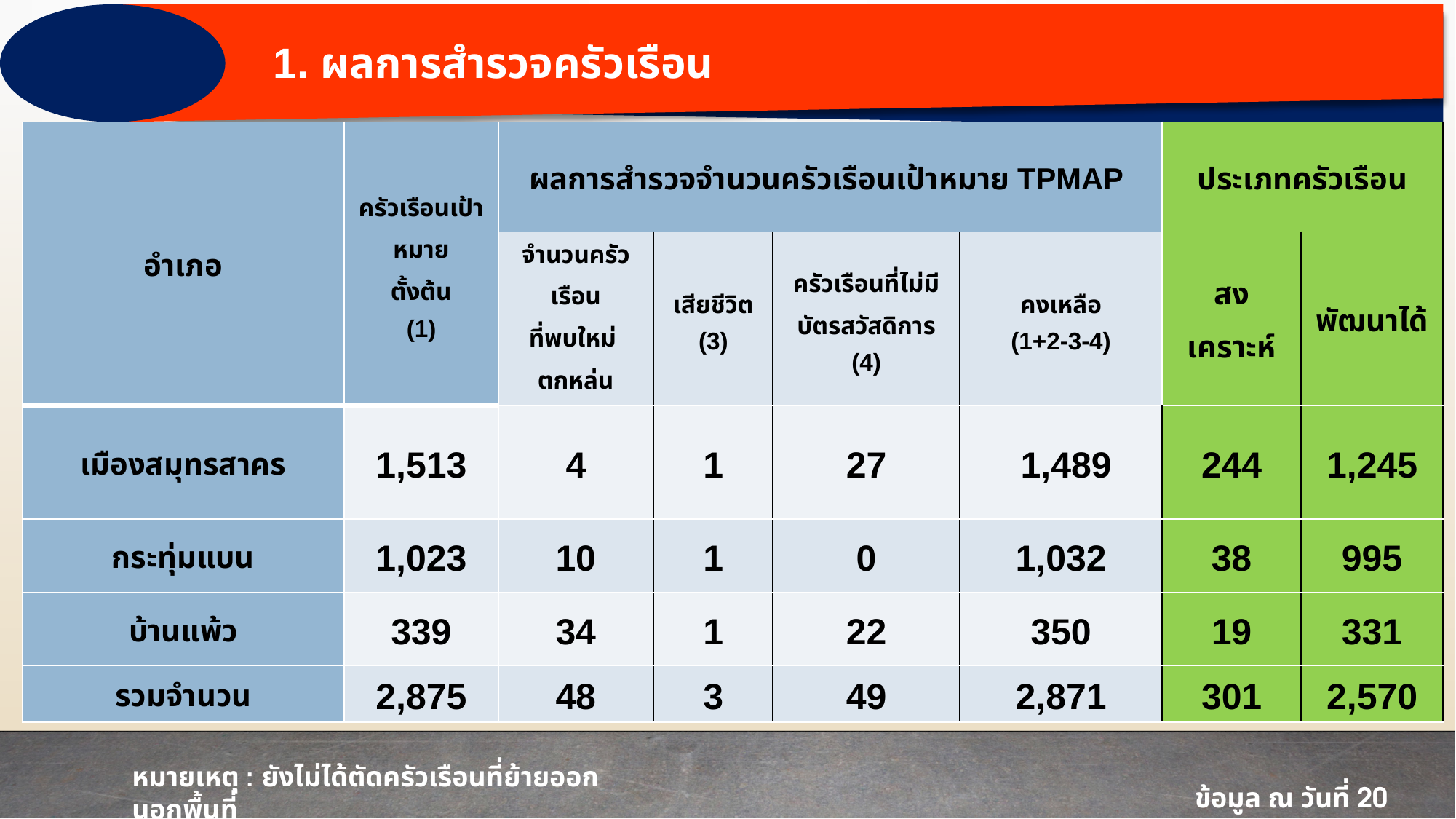

1. ผลการสำรวจครัวเรือน
| อำเภอ | ครัวเรือนเป้าหมาย ตั้งต้น (1) | ผลการสำรวจจำนวนครัวเรือนเป้าหมาย TPMAP |  |  |  | ประเภทครัวเรือน |  |
| --- | --- | --- | --- | --- | --- | --- | --- |
|  |  | จำนวนครัวเรือน ที่พบใหม่ ตกหล่น (2) | เสียชีวิต (3) | ครัวเรือนที่ไม่มีบัตรสวัสดิการ (4) | คงเหลือ (1+2-3-4) | สง เคราะห์ | พัฒนาได้ |
| เมืองสมุทรสาคร | 1,513 | 4 | 1 | 27 | 1,489 | 244 | 1,245 |
| กระทุ่มแบน | 1,023 | 10 | 1 | 0 | 1,032 | 38 | 995 |
| บ้านแพ้ว | 339 | 34 | 1 | 22 | 350 | 19 | 331 |
| รวมจำนวน | 2,875 | 48 | 3 | 49 | 2,871 | 301 | 2,570 |
หมายเหตุ : ยังไม่ได้ตัดครัวเรือนที่ย้ายออกนอกพื้นที่
ข้อมูล ณ วันที่ 20 เม.ย.65